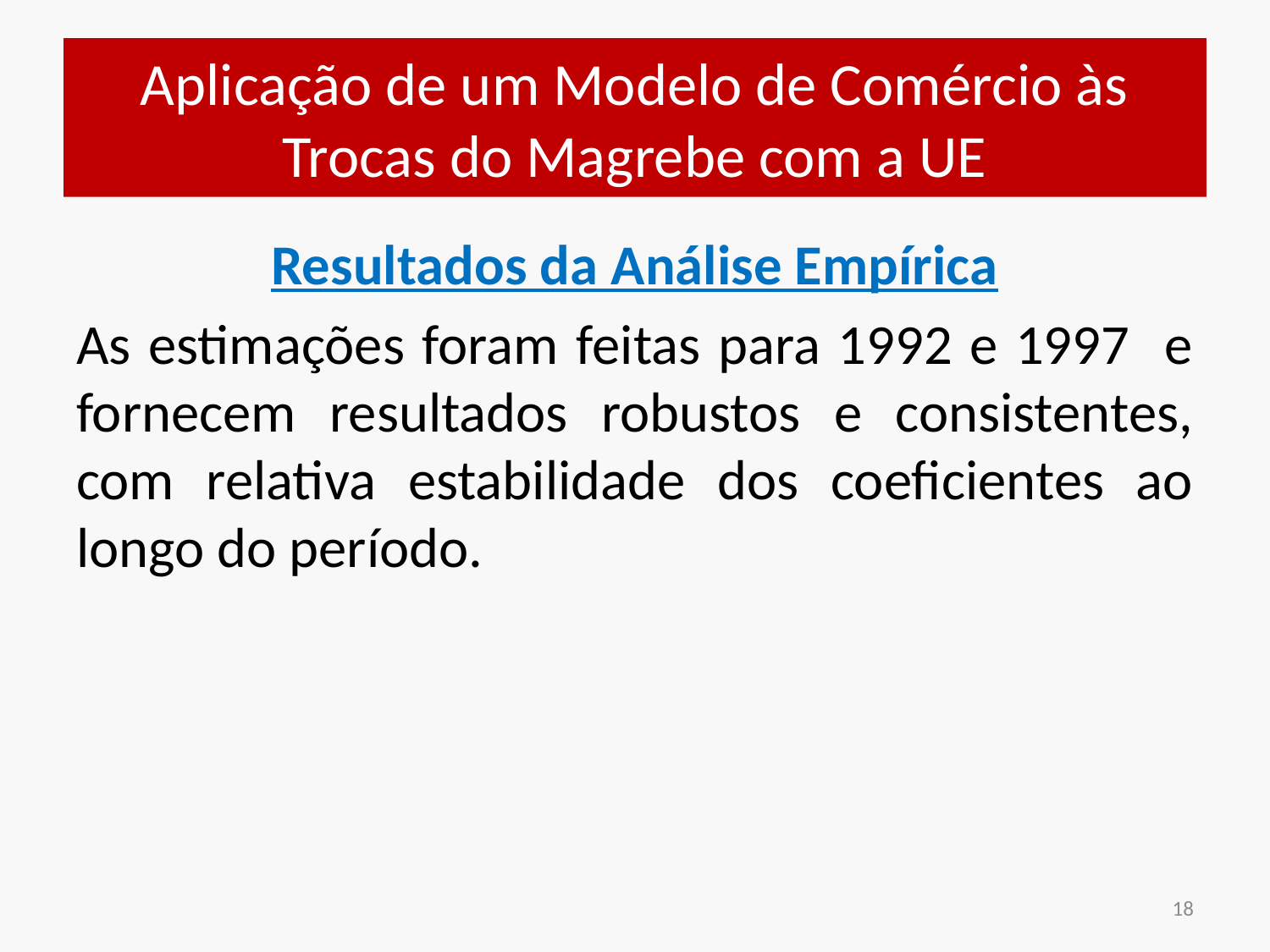

# Aplicação de um Modelo de Comércio às Trocas do Magrebe com a UE
Resultados da Análise Empírica
As estimações foram feitas para 1992 e 1997  e fornecem resultados robustos e consistentes, com relativa estabilidade dos coeficientes ao longo do período.

18